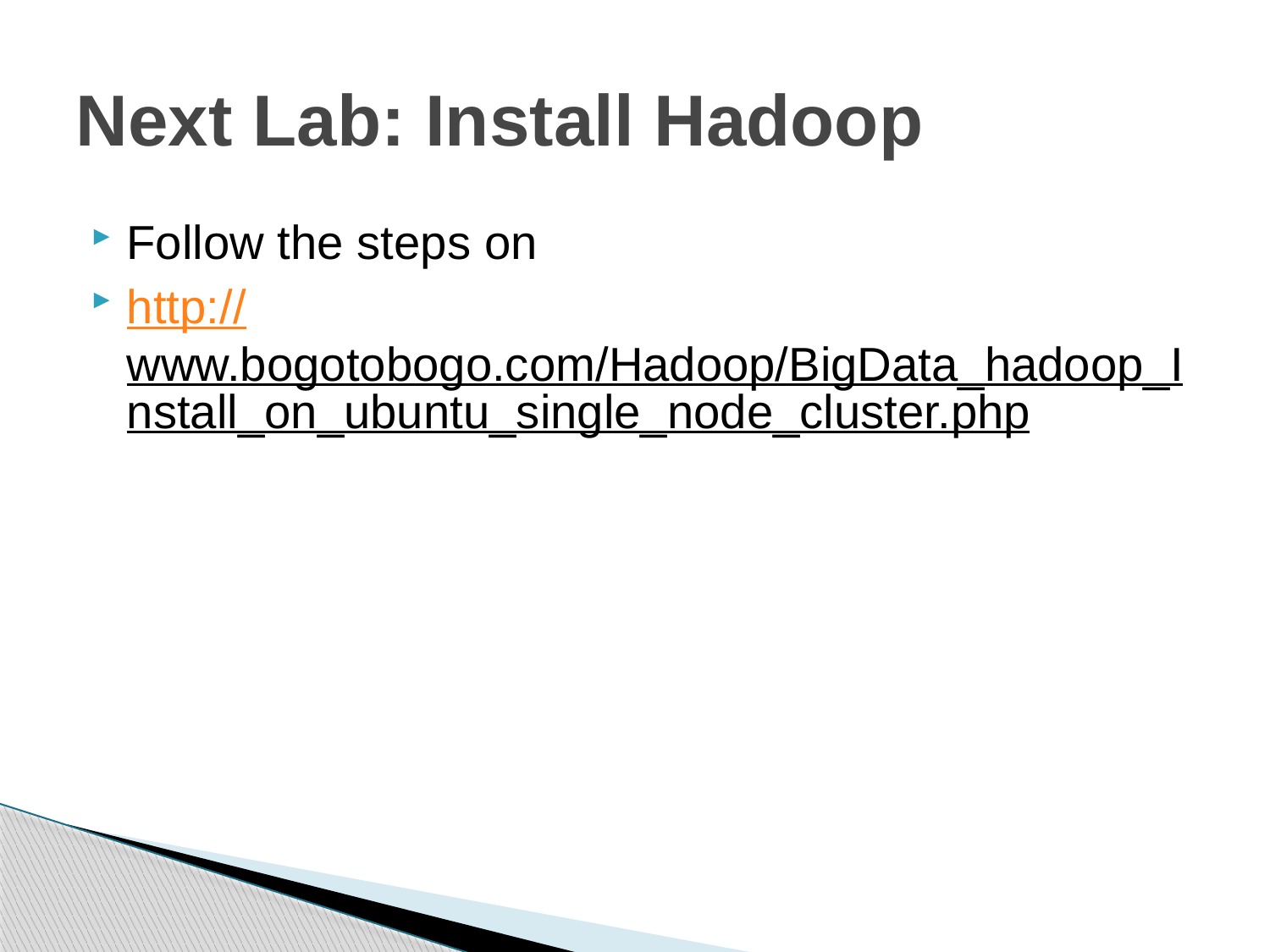

# Next Lab: Install Hadoop
Follow the steps on
http://www.bogotobogo.com/Hadoop/BigData_hadoop_Install_on_ubuntu_single_node_cluster.php